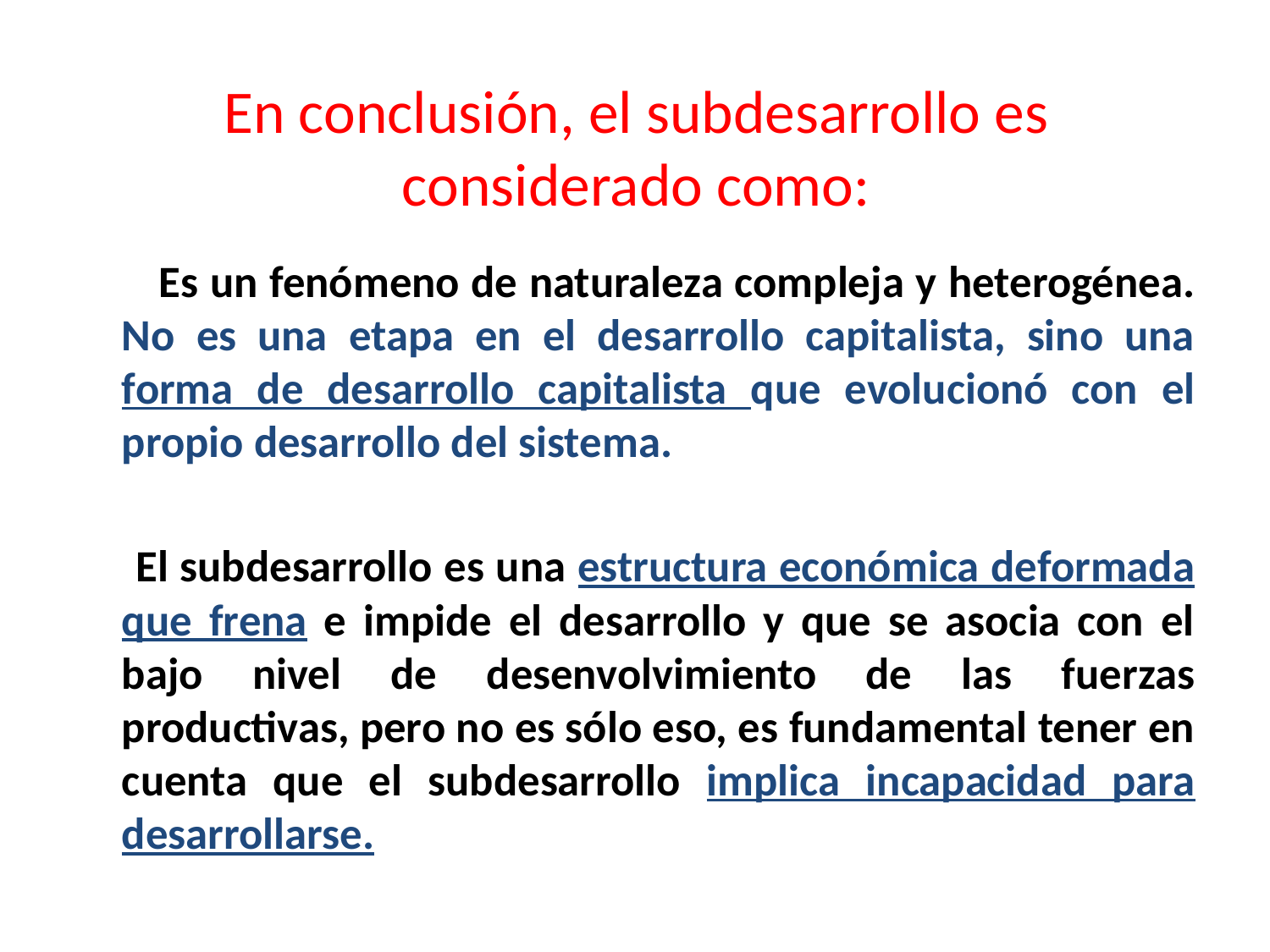

# En conclusión, el subdesarrollo es considerado como:
       Es un fenómeno de naturaleza compleja y heterogénea. No es una etapa en el desarrollo capitalista, sino una forma de desarrollo capitalista que evolucionó con el propio desarrollo del sistema.

     El subdesarrollo es una estructura económica deformada que frena e impide el desarrollo y que se asocia con el bajo nivel de desenvolvimiento de las fuerzas productivas, pero no es sólo eso, es fundamental tener en cuenta que el subdesarrollo implica incapacidad para desarrollarse.